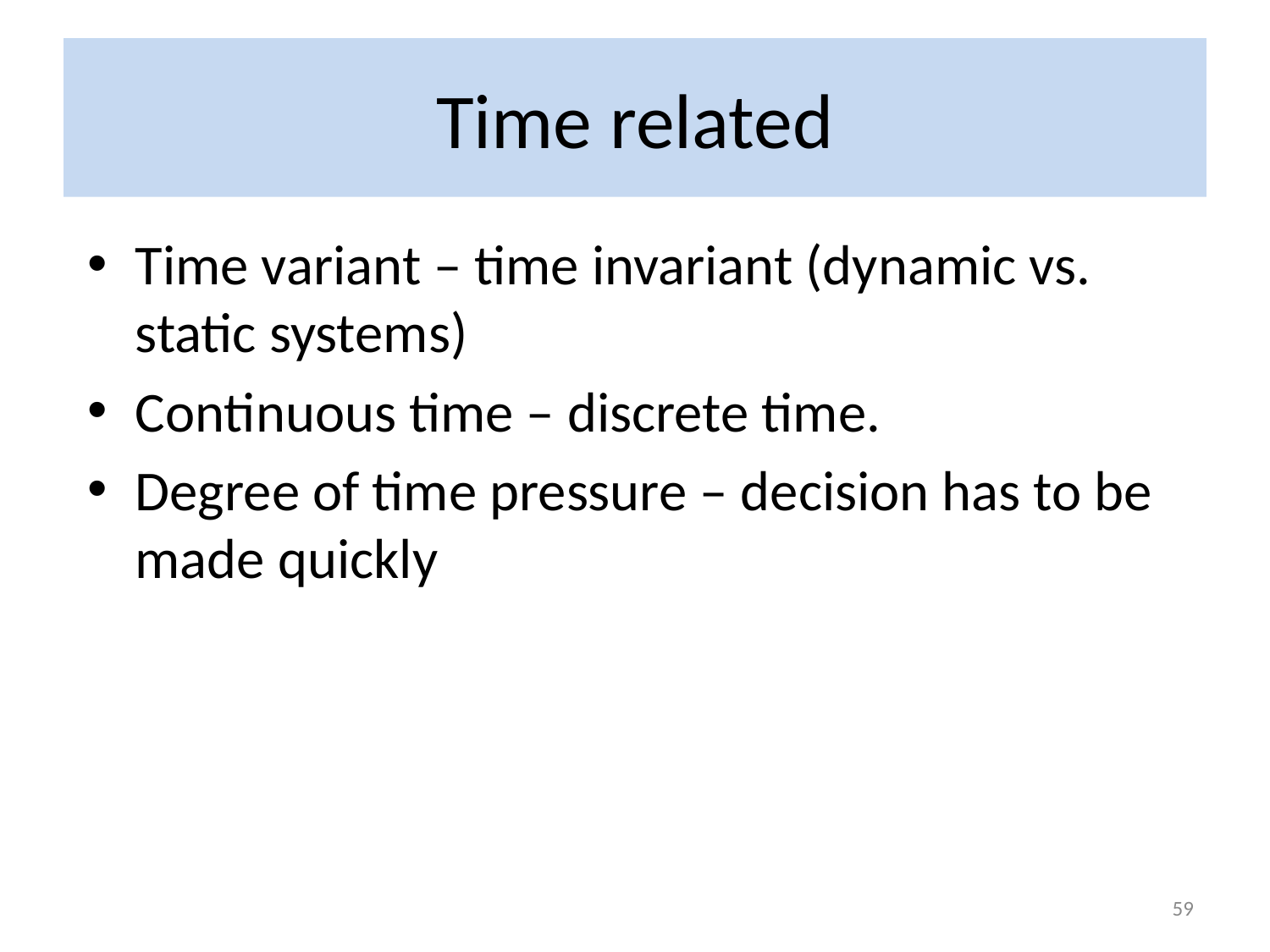

# Time related
Time variant – time invariant (dynamic vs. static systems)
Continuous time – discrete time.
Degree of time pressure – decision has to be made quickly

59